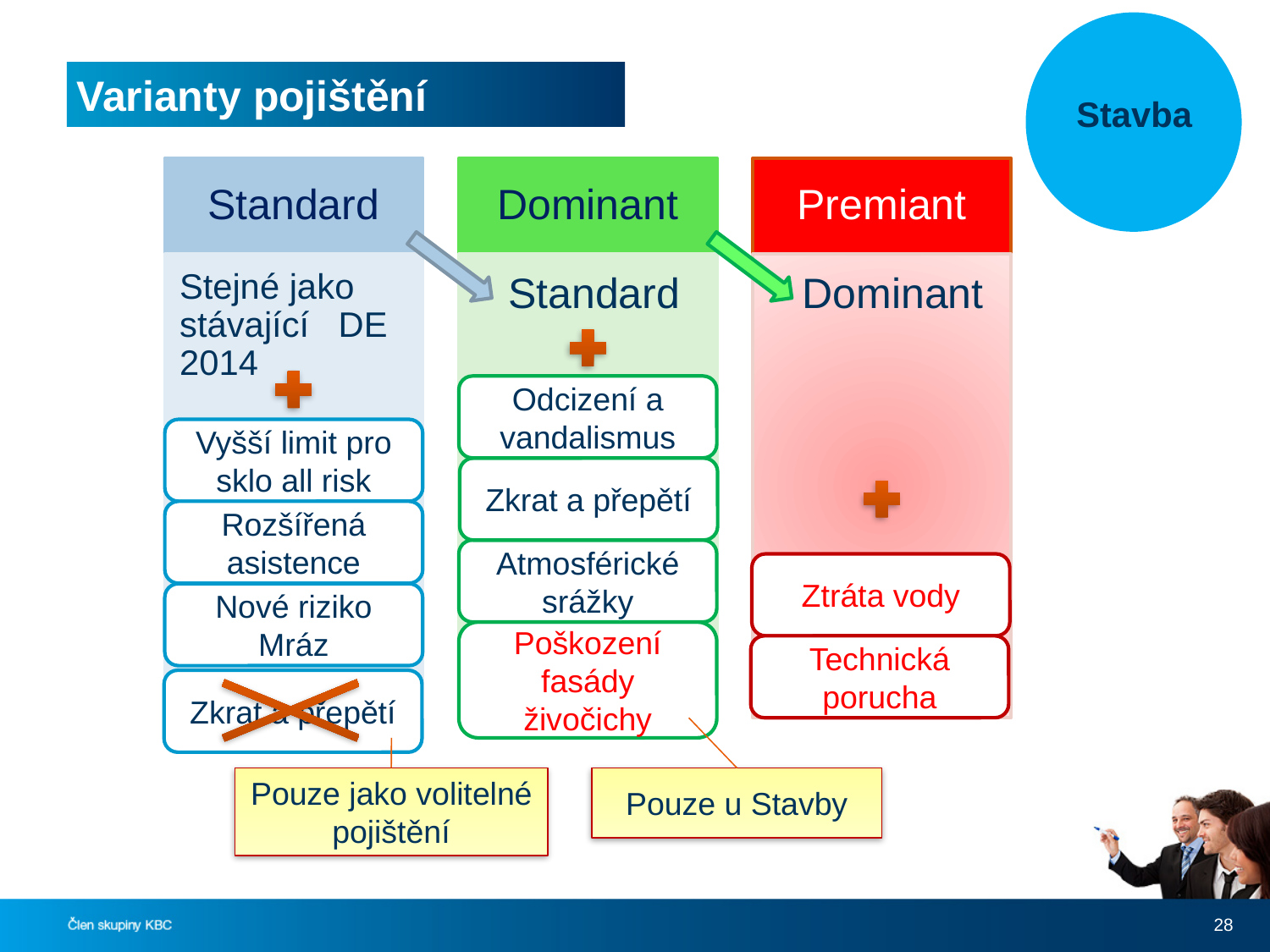

Stavba
# Varianty pojištění
Standard
Dominant
Premiant

Stejné jako stávající   DE 2014
Standard
Dominant

Odcizení a vandalismus
Vyšší limit pro sklo all risk
Zkrat a přepětí

Rozšířená asistence
Atmosférické srážky
Ztráta vody
Nové riziko Mráz
Poškození fasády živočichy
Technická porucha

Zkrat a přepětí

Pouze jako volitelné pojištění
Pouze u Stavby
28